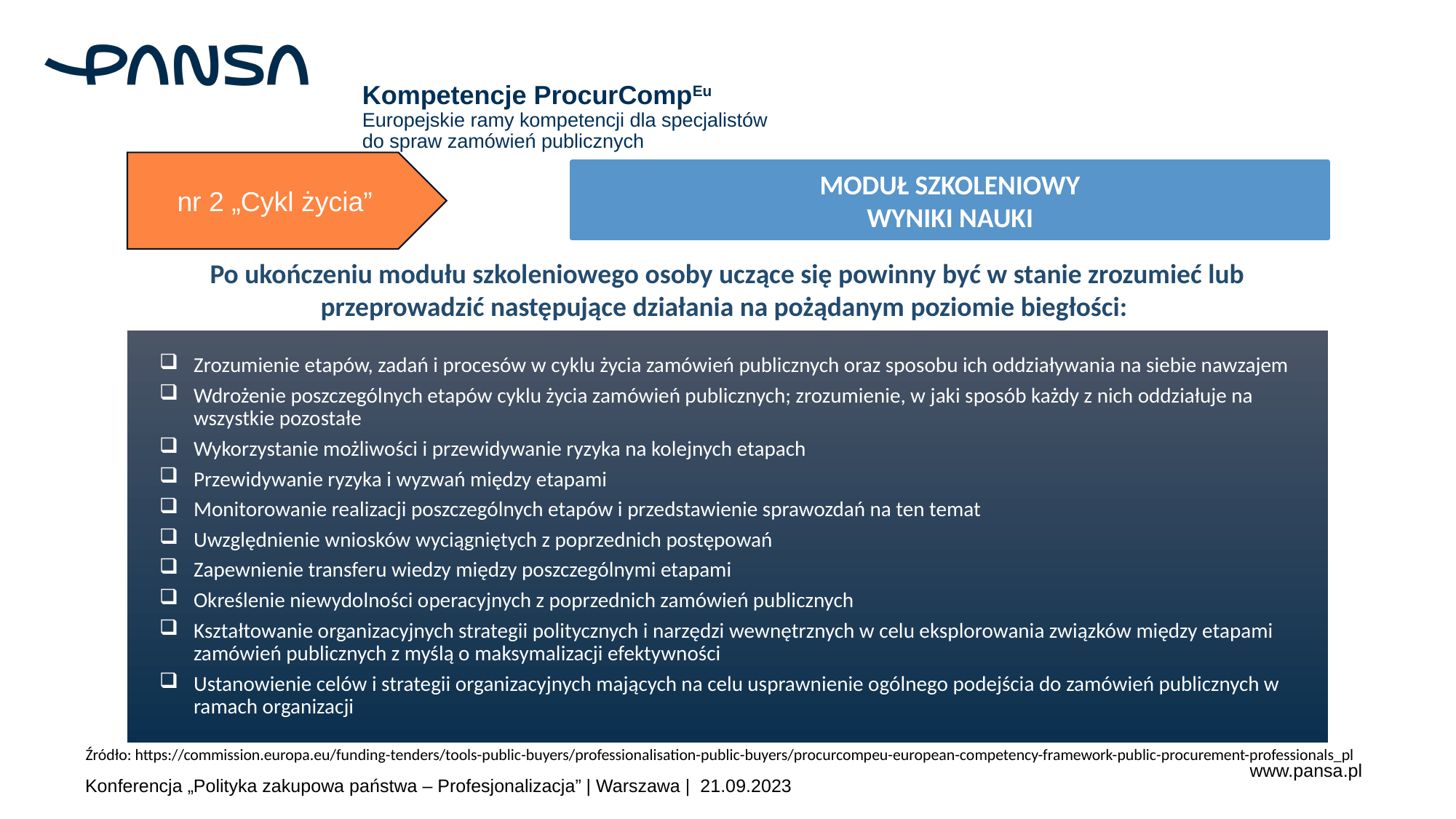

# Kompetencje ProcurCompEu Europejskie ramy kompetencji dla specjalistów do spraw zamówień publicznych
nr 2 „Cykl życia”
MODUŁ SZKOLENIOWY
WYNIKI NAUKI
Po ukończeniu modułu szkoleniowego osoby uczące się powinny być w stanie zrozumieć lub przeprowadzić następujące działania na pożądanym poziomie biegłości:
Zrozumienie etapów, zadań i procesów w cyklu życia zamówień publicznych oraz sposobu ich oddziaływania na siebie nawzajem
Wdrożenie poszczególnych etapów cyklu życia zamówień publicznych; zrozumienie, w jaki sposób każdy z nich oddziałuje na wszystkie pozostałe
Wykorzystanie możliwości i przewidywanie ryzyka na kolejnych etapach
Przewidywanie ryzyka i wyzwań między etapami
Monitorowanie realizacji poszczególnych etapów i przedstawienie sprawozdań na ten temat
Uwzględnienie wniosków wyciągniętych z poprzednich postępowań
Zapewnienie transferu wiedzy między poszczególnymi etapami
Określenie niewydolności operacyjnych z poprzednich zamówień publicznych
Kształtowanie organizacyjnych strategii politycznych i narzędzi wewnętrznych w celu eksplorowania związków między etapami zamówień publicznych z myślą o maksymalizacji efektywności
Ustanowienie celów i strategii organizacyjnych mających na celu usprawnienie ogólnego podejścia do zamówień publicznych w ramach organizacji
Źródło: https://commission.europa.eu/funding-tenders/tools-public-buyers/professionalisation-public-buyers/procurcompeu-european-competency-framework-public-procurement-professionals_pl
Konferencja „Polityka zakupowa państwa – Profesjonalizacja” | Warszawa |  21.09.2023